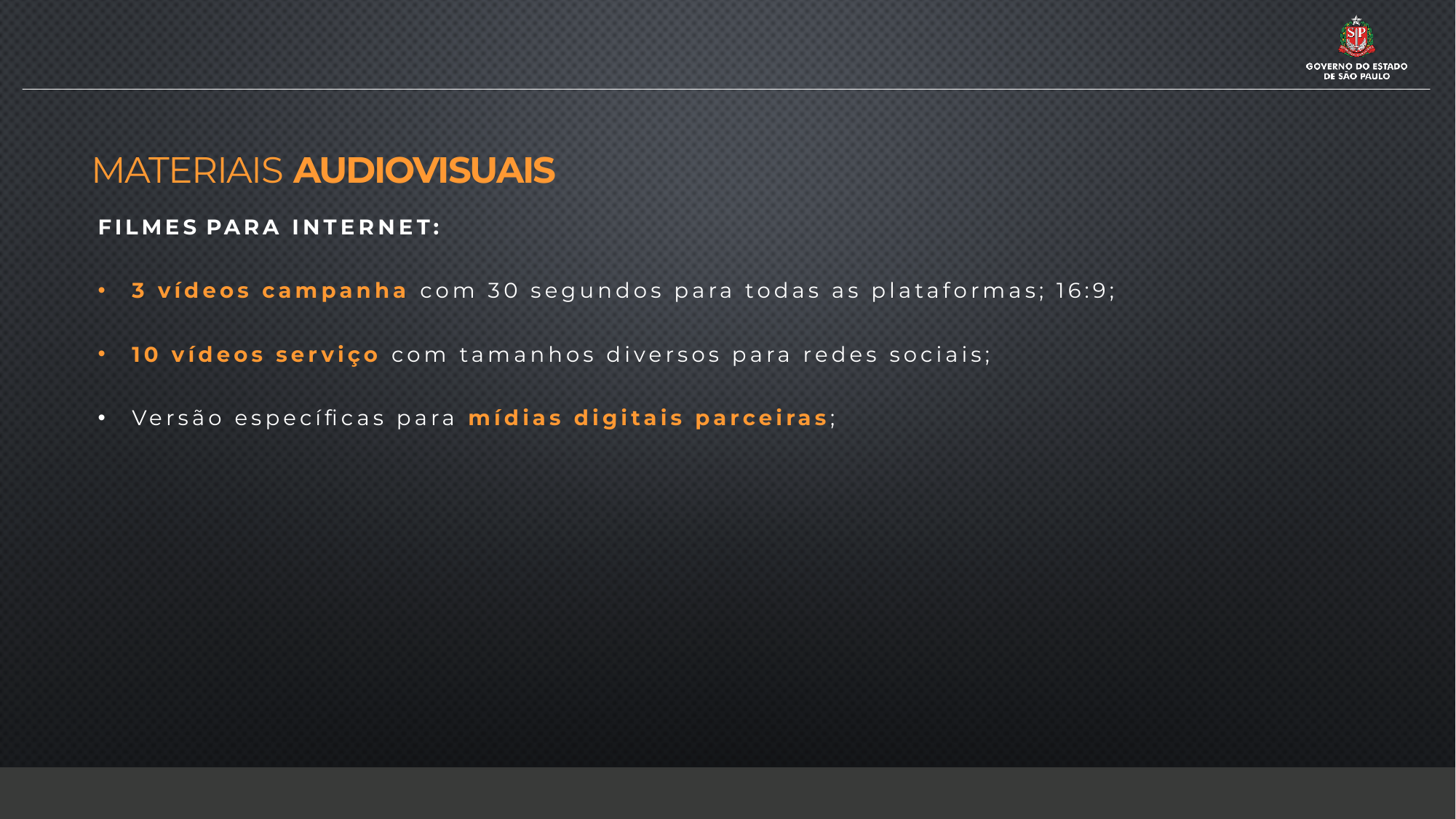

MATERIAIS AUDIOVISUAIS
FILMES PARA INTERNET:
3 vídeos campanha com 30 segundos para todas as plataformas; 16:9;
10 vídeos serviço com tamanhos diversos para redes sociais;
Versão específicas para mídias digitais parceiras;